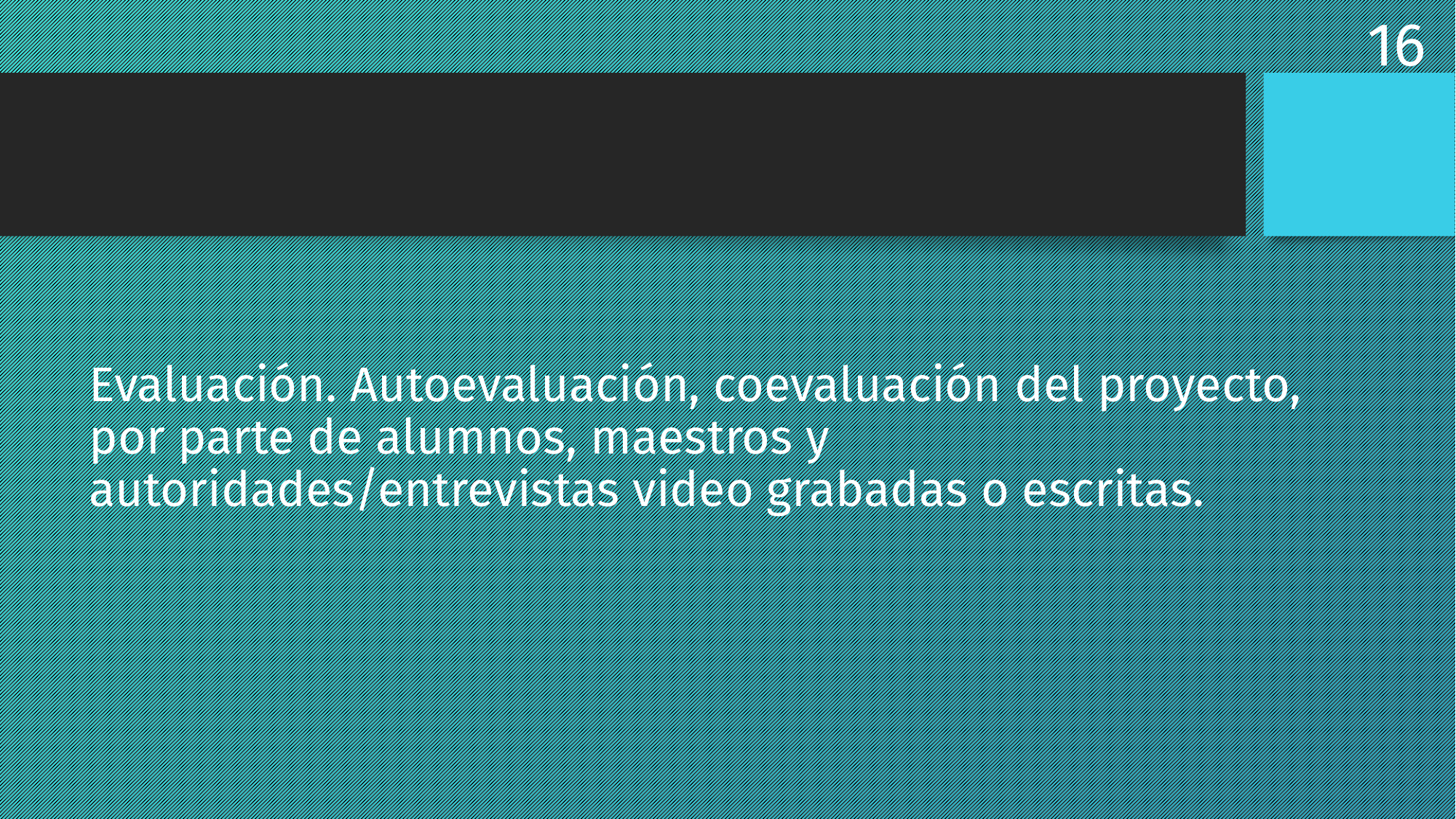

16
# Evaluación. Autoevaluación, coevaluación del proyecto, por parte de alumnos, maestros y autoridades/entrevistas video grabadas o escritas.